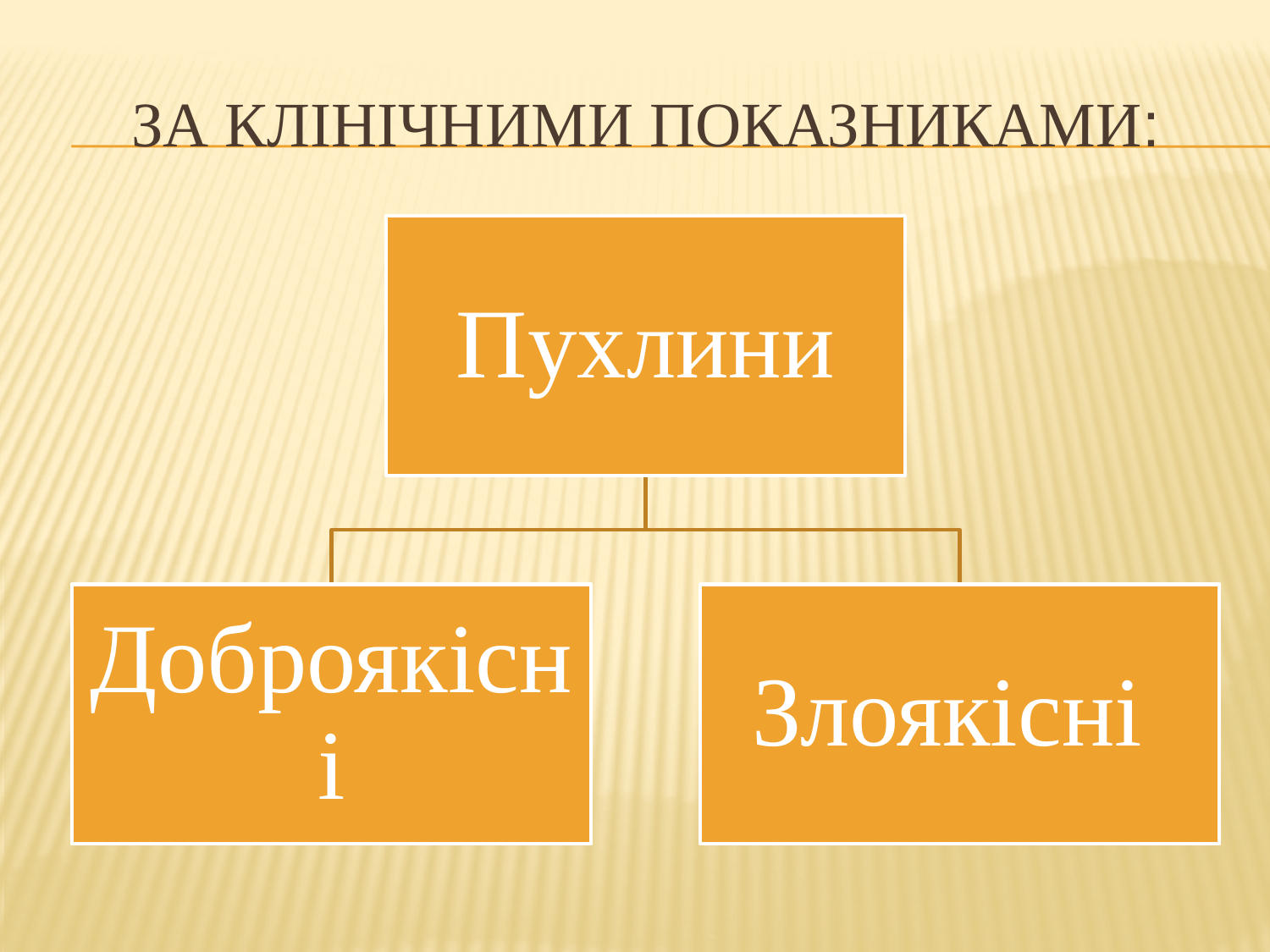

# За клінічними показниками:
Пухлини
Доброякісні
Злоякісні